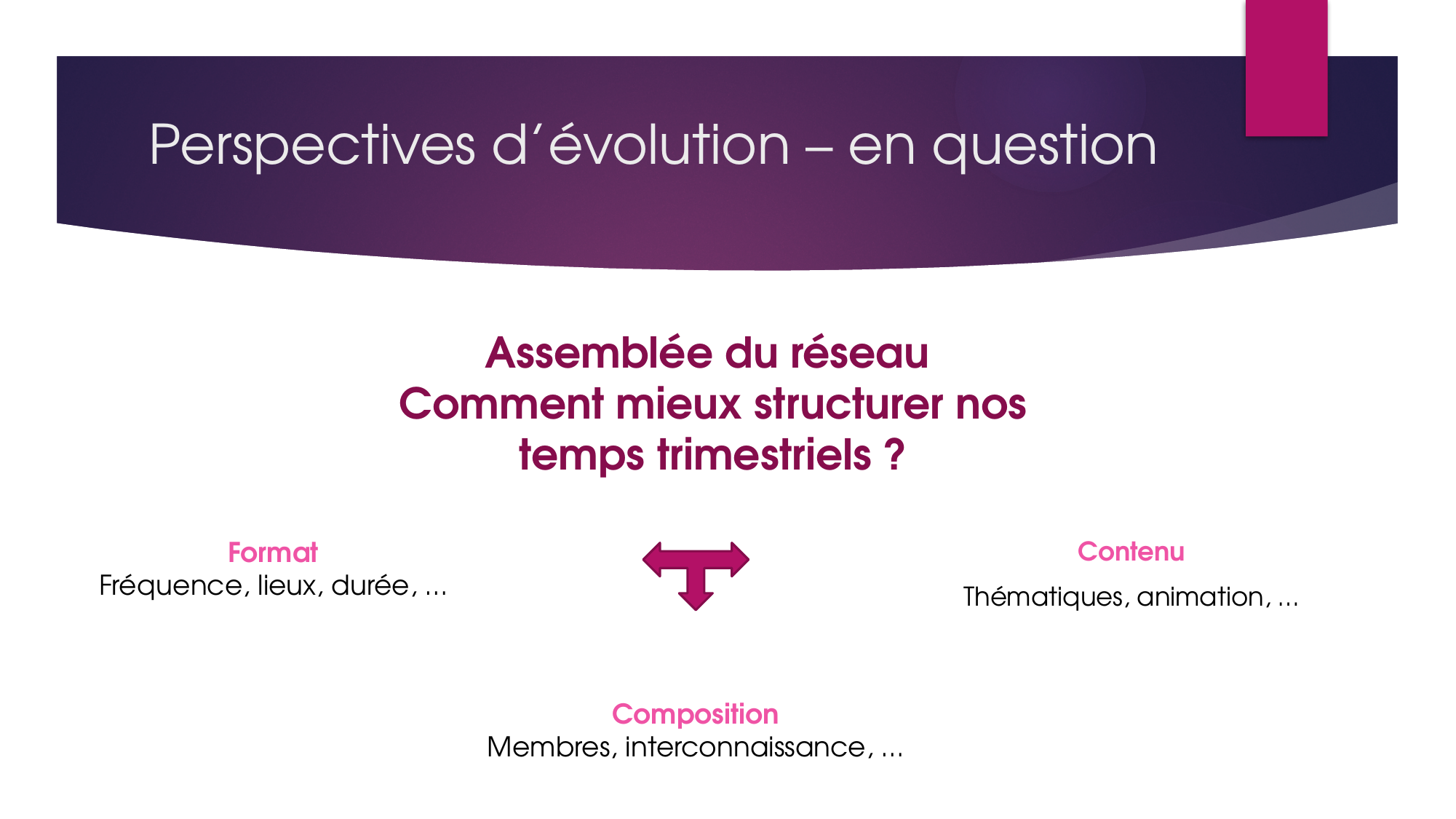

Perspectives d’évolution – en question
Assemblée du réseau
Comment mieux structurer nos temps trimestriels ?
Format
Fréquence, lieux, durée, …
Contenu
Thématiques, animation, …

Composition
Membres, interconnaissance, …